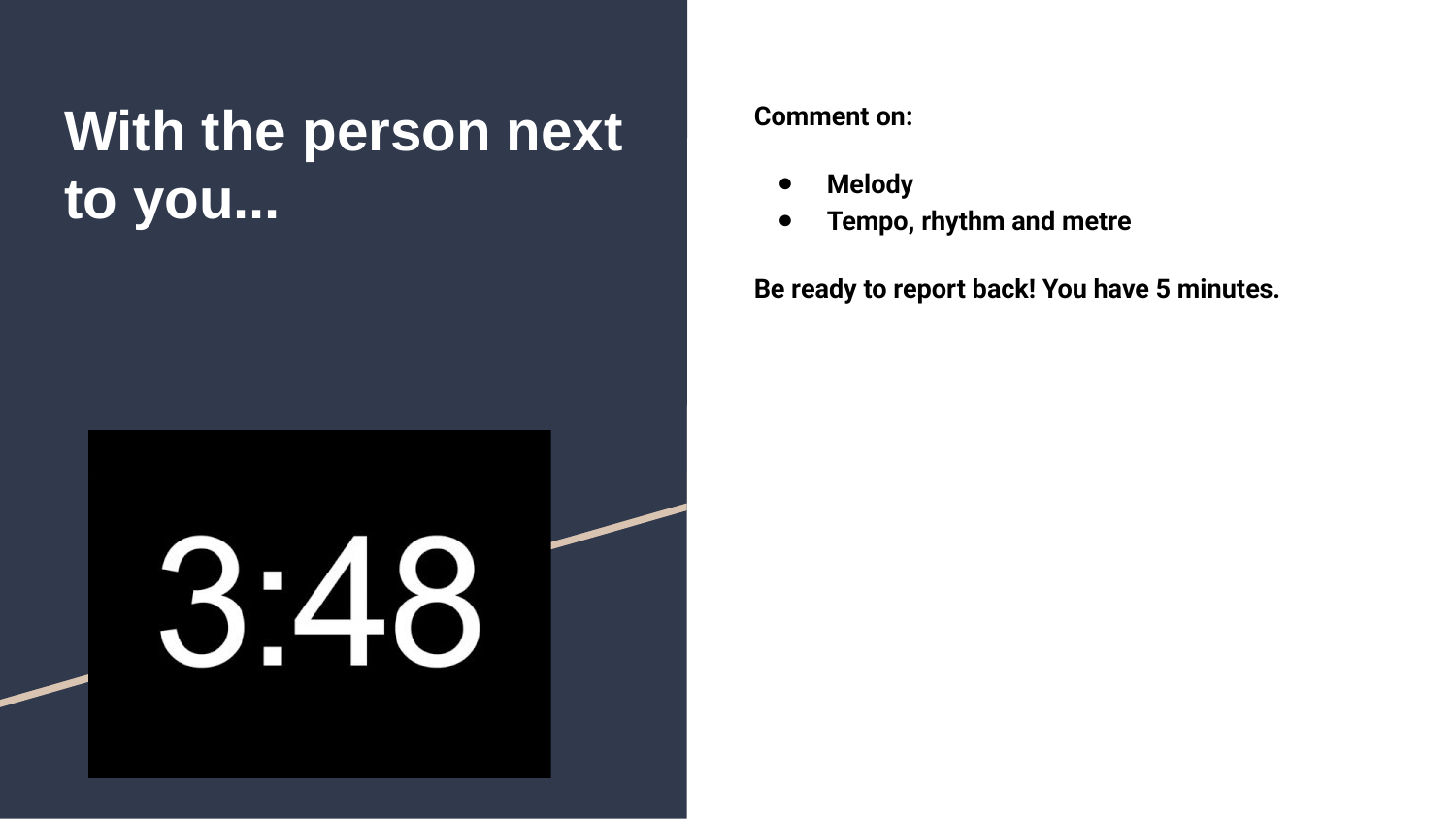

# With the person next to you...
Comment on:
Melody
Tempo, rhythm and metre
Be ready to report back! You have 5 minutes.